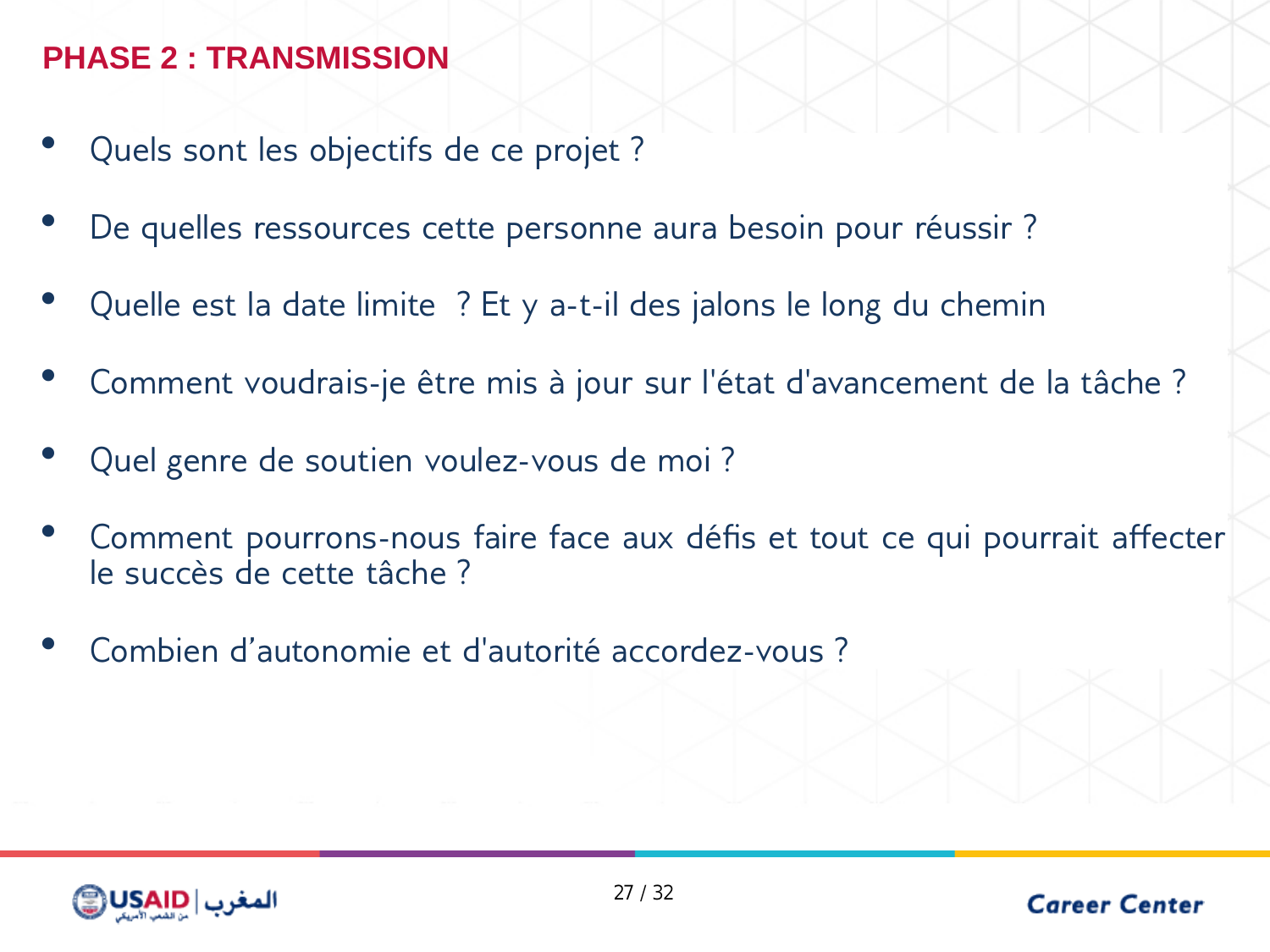

PHASE 2 : TRANSMISSION
Quels sont les objectifs de ce projet ?
De quelles ressources cette personne aura besoin pour réussir ?
Quelle est la date limite  ? Et y a-t-il des jalons le long du chemin
Comment voudrais-je être mis à jour sur l'état d'avancement de la tâche ?
Quel genre de soutien voulez-vous de moi ?
Comment pourrons-nous faire face aux défis et tout ce qui pourrait affecter le succès de cette tâche ?
Combien d’autonomie et d'autorité accordez-vous ?
27 / 32